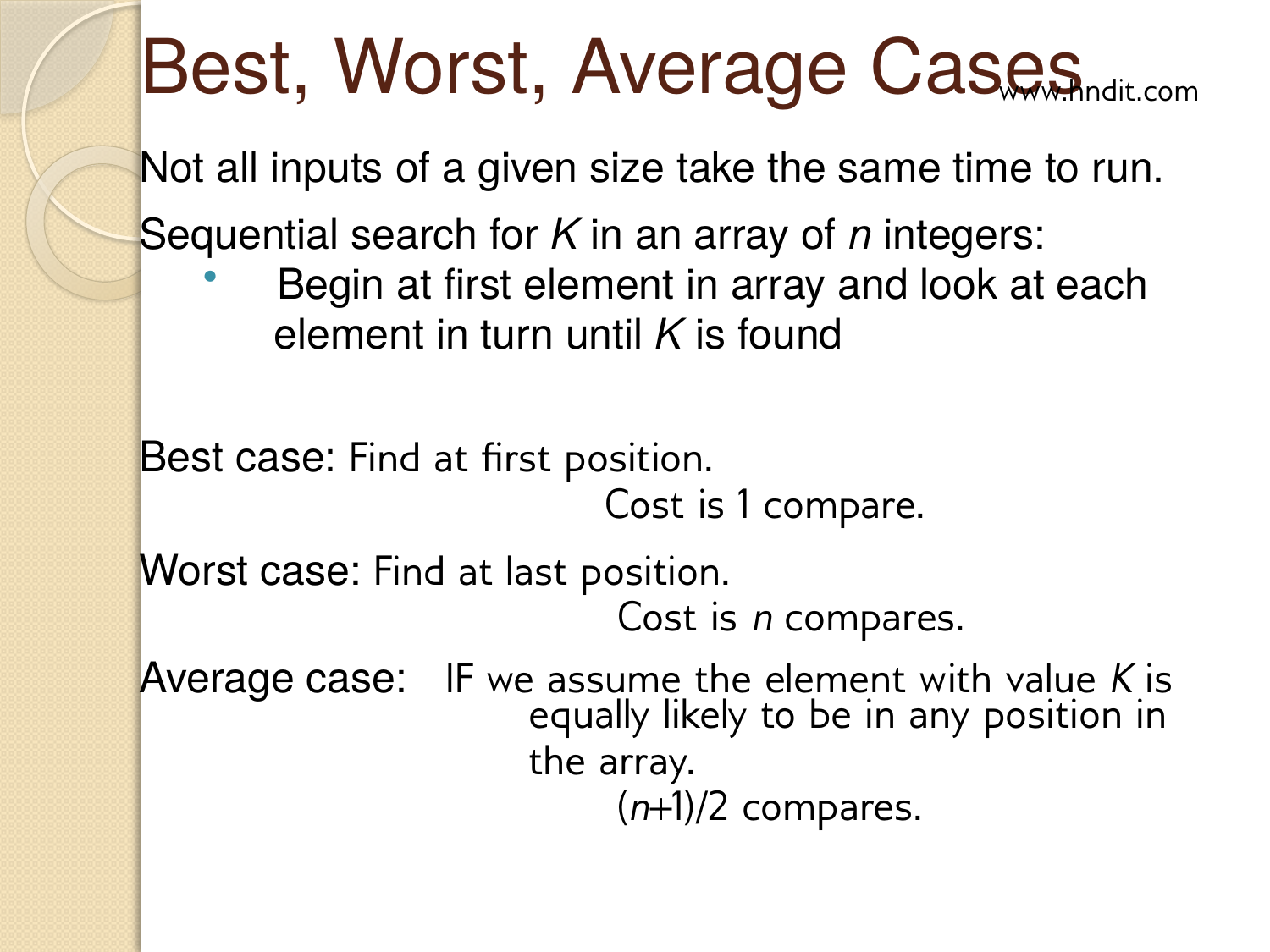

# Best, Worst, Average Cases
www.hndit.com
Not all inputs of a given size take the same time to run.

Sequential search for K in an array of n integers:
Begin at first element in array and look at each
      element in turn until K is found

Best case: Find at first position.
				Cost is 1 compare.

Worst case: Find at last position.
				 Cost is n compares.

Average case:   IF we assume the element with value K is 			    equally likely to be in any position in
			    the array.
				 (n+1)/2 compares.